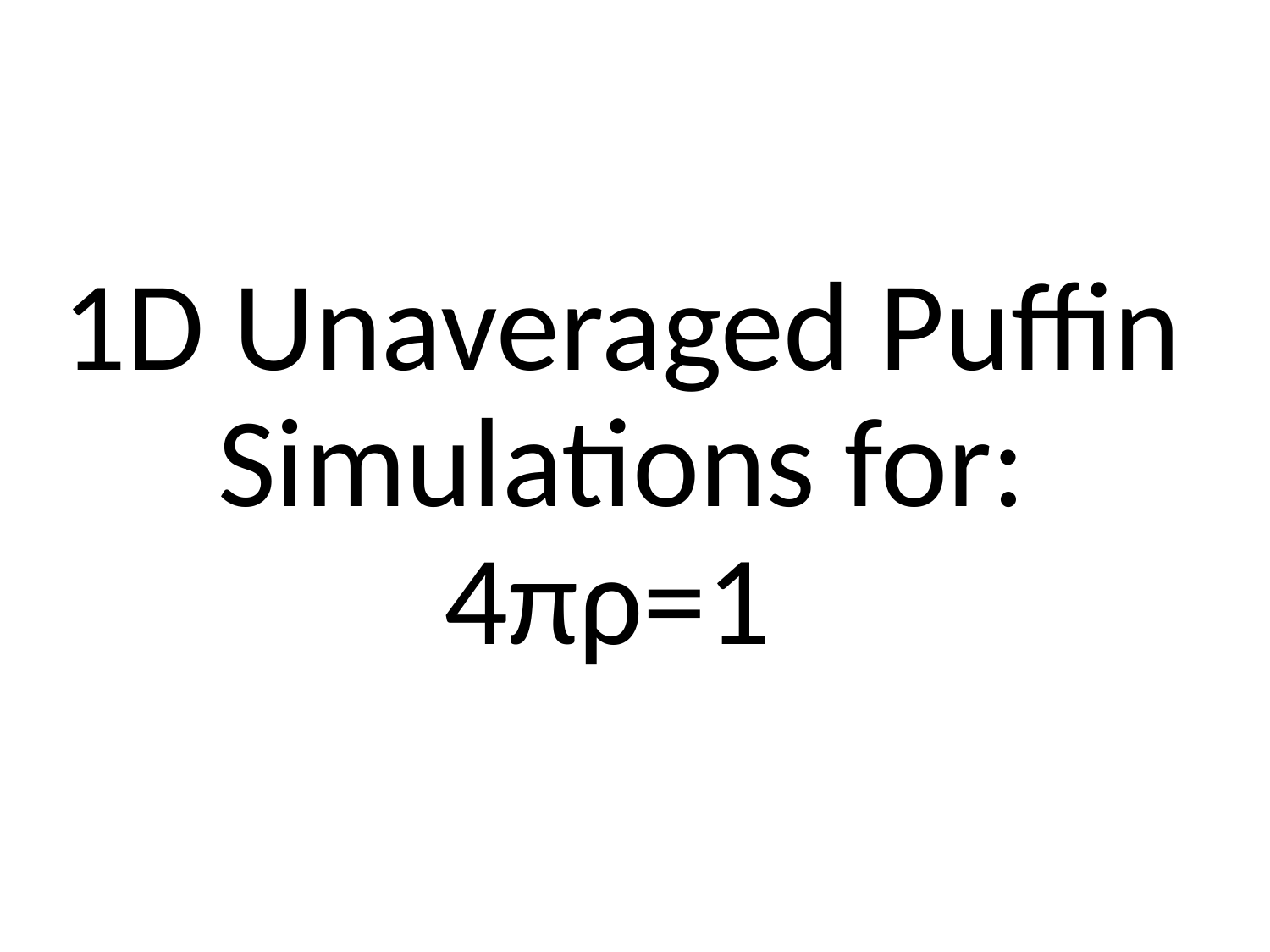

# 1D Unaveraged Puffin Simulations for: 4πρ=1